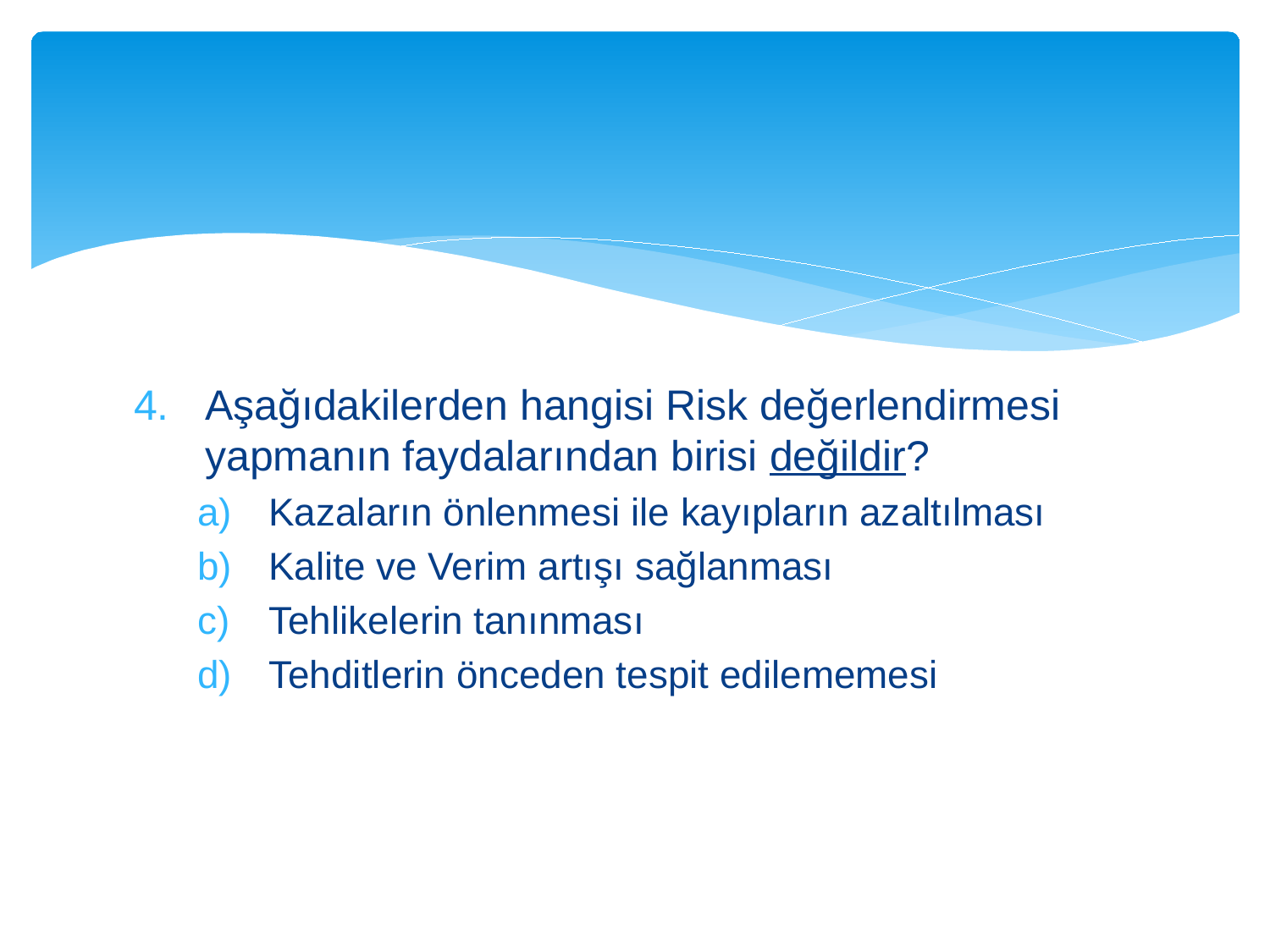

#
Aşağıdakilerden hangisi Risk değerlendirmesi yapmanın faydalarından birisi değildir?
Kazaların önlenmesi ile kayıpların azaltılması
Kalite ve Verim artışı sağlanması
Tehlikelerin tanınması
Tehditlerin önceden tespit edilememesi